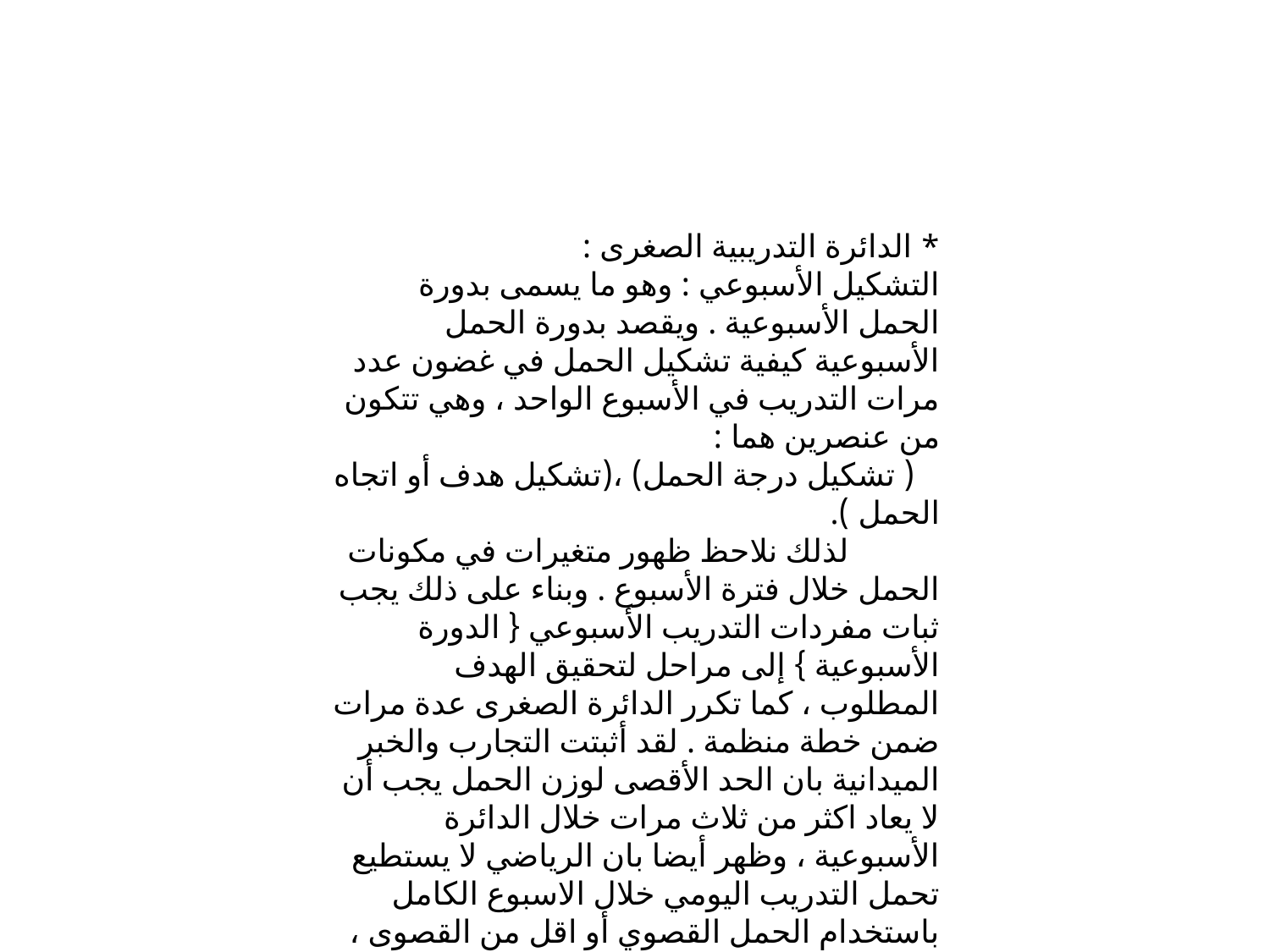

* الدائرة التدريبية الصغرى :
التشكيل الأسبوعي : وهو ما يسمى بدورة الحمل الأسبوعية . ويقصد بدورة الحمل الأسبوعية كيفية تشكيل الحمل في غضون عدد مرات التدريب في الأسبوع الواحد ، وهي تتكون من عنصرين هما :
   ( تشكيل درجة الحمل) ،(تشكيل هدف أو اتجاه الحمل ).
           لذلك نلاحظ ظهور متغيرات في مكونات الحمل خلال فترة الأسبوع . وبناء على ذلك يجب ثبات مفردات التدريب الأسبوعي { الدورة الأسبوعية } إلى مراحل لتحقيق الهدف المطلوب ، كما تكرر الدائرة الصغرى عدة مرات ضمن خطة منظمة . لقد أثبتت التجارب والخبر الميدانية بان الحد الأقصى لوزن الحمل يجب أن لا يعاد اكثر من ثلاث مرات خلال الدائرة الأسبوعية ، وظهر أيضا بان الرياضي لا يستطيع تحمل التدريب اليومي خلال الاسبوع الكامل باستخدام الحمل القصوي أو اقل من القصوى ، لان هذا النوع من الحمل ينبغي بقاءه فترة من الراحة لا تقل عن 24 ساعة ، وإلا أصبح الرياضي معرضا للإجهاد . وإثناء استخدام الحمل المتوسط خلال التدريب اليومي طوال الاسبوع ، فانه يسمح للرياضي القدرة على ممارسة التدريب في اليوم التالي ، إلا انه لا يؤدي إلى التقدم الدائم بمستوى قدرات الرياضي ، نظرا لعدم كفاية جرعات التدريب بصورة مؤثرة .
أما التجارب المختلفة فأثبتت أن التدريب باستخدام درجات مختلفة من حمل التدريب بصورة منظمة خلال الأسبوع الواحد تؤدي إلى سرعة رفع مستوى قدرات الرياضي .